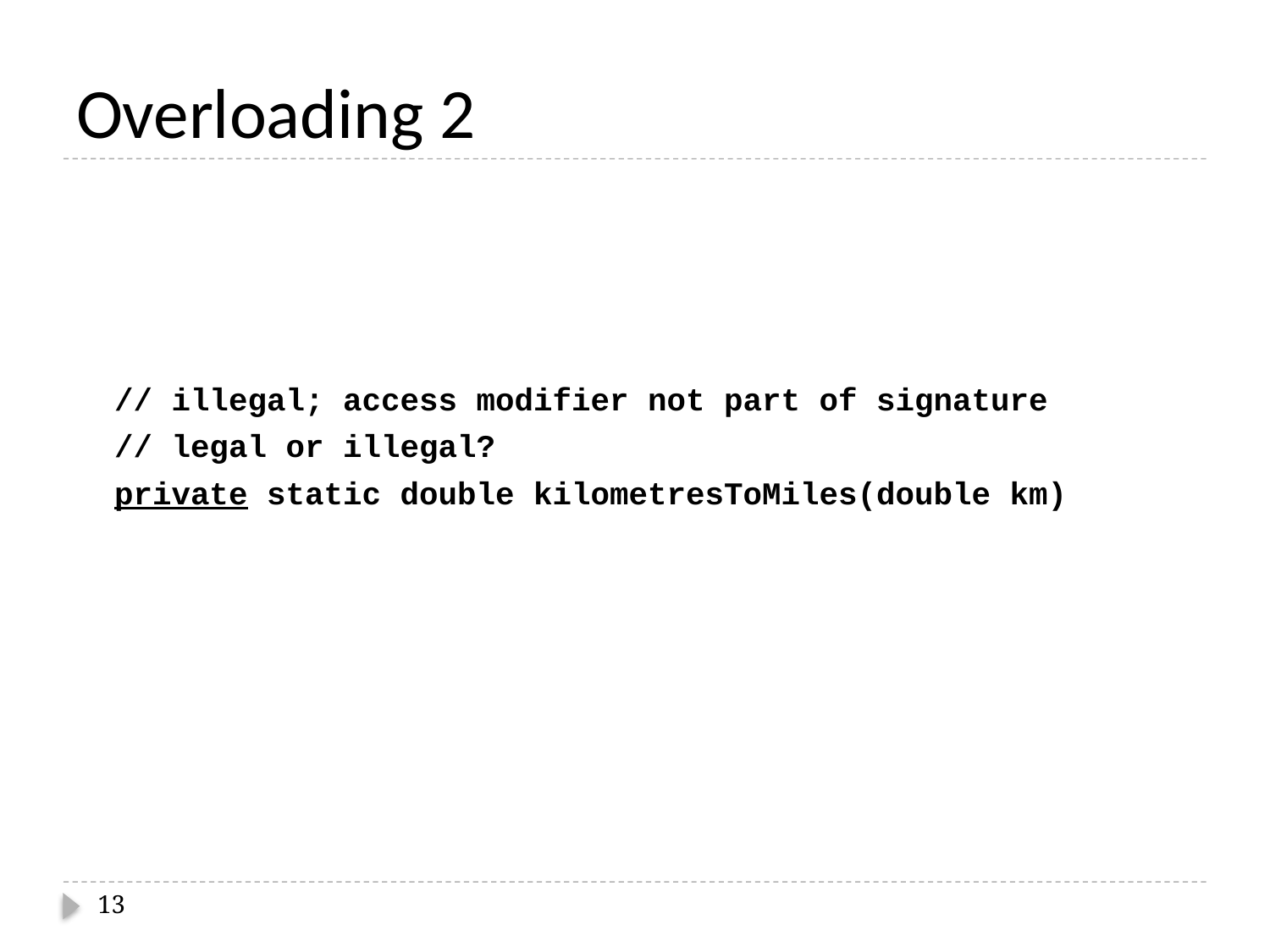

# Overloading 2

// illegal; access modifier not part of signature
// legal or illegal?
private static double kilometresToMiles(double km)
13